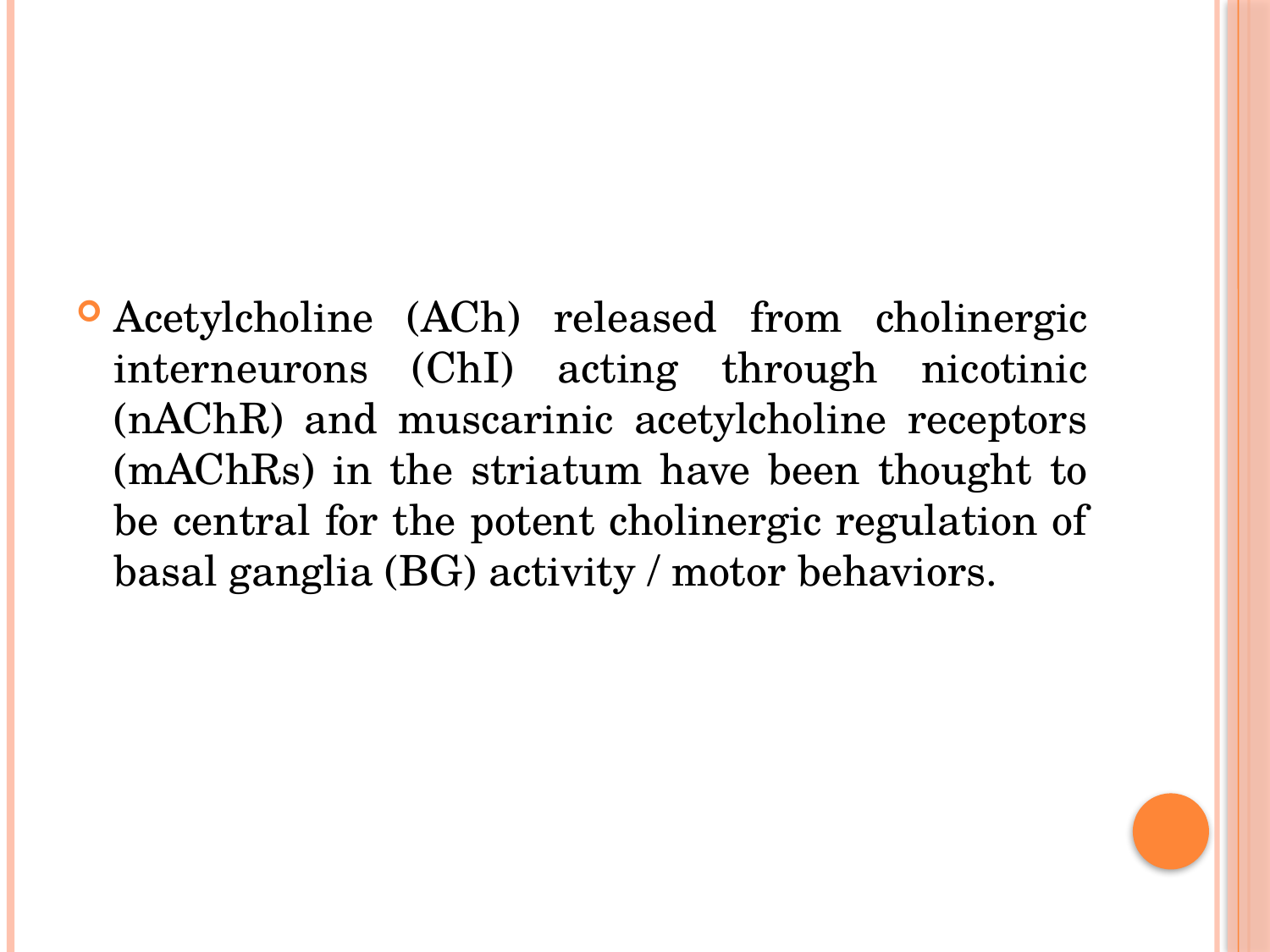

#

Acetylcholine (ACh) released from cholinergic interneurons (ChI) acting through nicotinic (nAChR) and muscarinic acetylcholine receptors (mAChRs) in the striatum have been thought to be central for the potent cholinergic regulation of basal ganglia (BG) activity / motor behaviors.